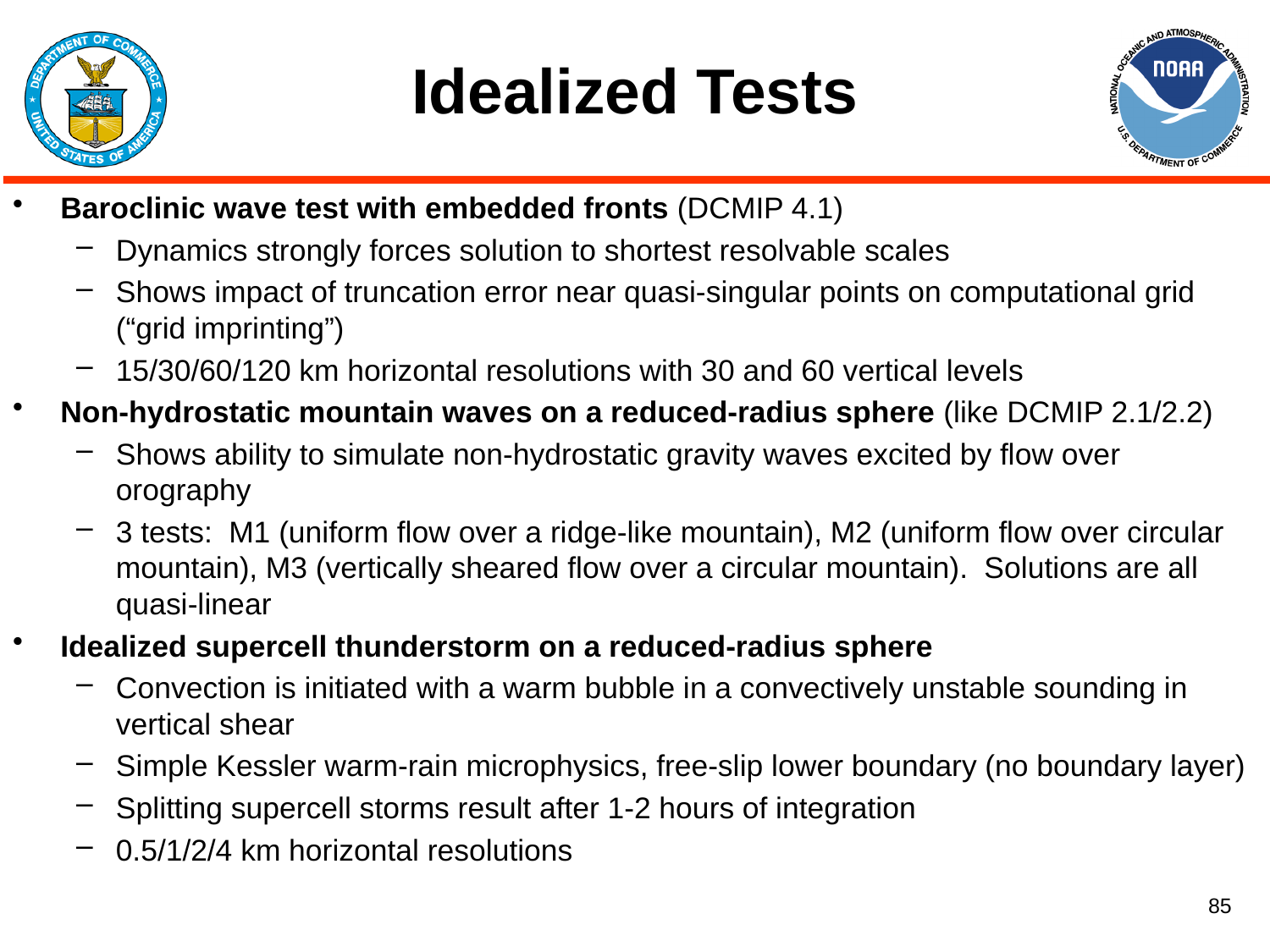

# Idealized Tests
Baroclinic wave test with embedded fronts (DCMIP 4.1)
Dynamics strongly forces solution to shortest resolvable scales
Shows impact of truncation error near quasi-singular points on computational grid (“grid imprinting”)
15/30/60/120 km horizontal resolutions with 30 and 60 vertical levels
Non-hydrostatic mountain waves on a reduced-radius sphere (like DCMIP 2.1/2.2)
Shows ability to simulate non-hydrostatic gravity waves excited by flow over orography
3 tests:  M1 (uniform flow over a ridge-like mountain), M2 (uniform flow over circular mountain), M3 (vertically sheared flow over a circular mountain).  Solutions are all quasi-linear
Idealized supercell thunderstorm on a reduced-radius sphere
Convection is initiated with a warm bubble in a convectively unstable sounding in vertical shear
Simple Kessler warm-rain microphysics, free-slip lower boundary (no boundary layer)
Splitting supercell storms result after 1-2 hours of integration
0.5/1/2/4 km horizontal resolutions